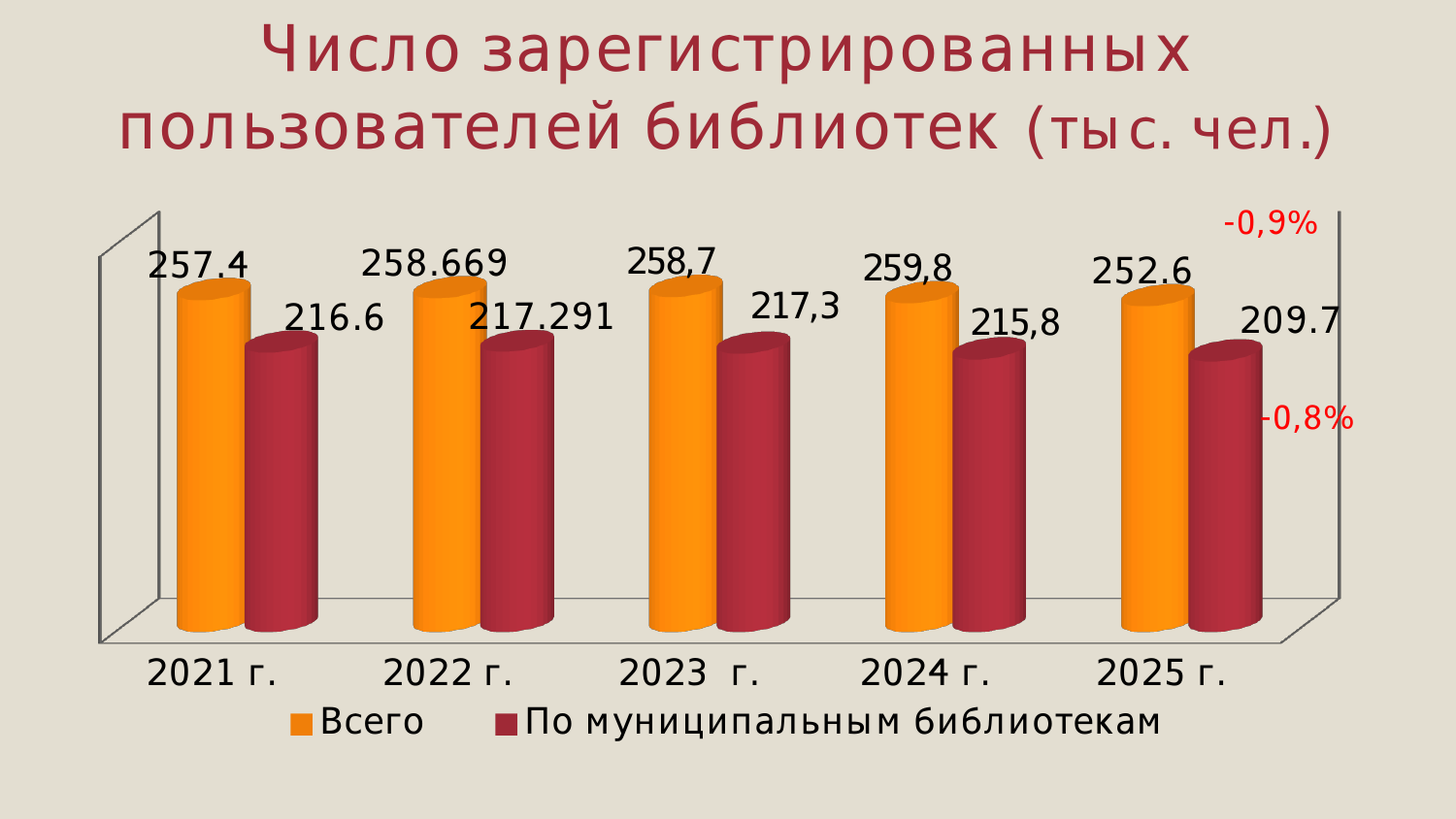

# Число зарегистрированных пользователей библиотек (тыс. чел.)

[unsupported chart]